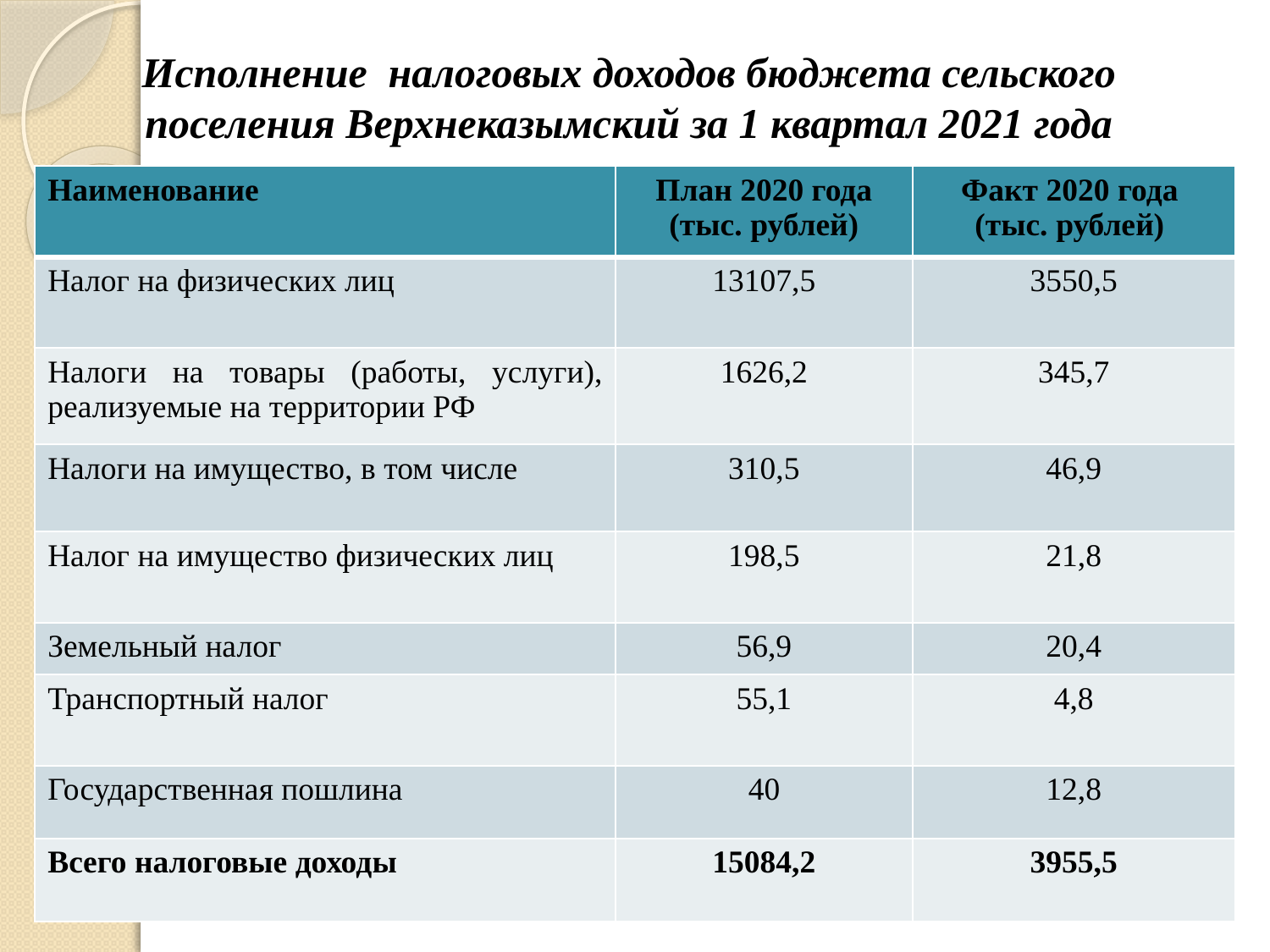

# Исполнение  налоговых доходов бюджета сельского поселения Верхнеказымский за 1 квартал 2021 года
| Наименование | План 2020 года (тыс. рублей) | Факт 2020 года (тыс. рублей) |
| --- | --- | --- |
| Налог на физических лиц | 13107,5 | 3550,5 |
| Налоги на товары (работы, услуги), реализуемые на территории РФ | 1626,2 | 345,7 |
| Налоги на имущество, в том числе | 310,5 | 46,9 |
| Налог на имущество физических лиц | 198,5 | 21,8 |
| Земельный налог | 56,9 | 20,4 |
| Транспортный налог | 55,1 | 4,8 |
| Государственная пошлина | 40 | 12,8 |
| Всего налоговые доходы | 15084,2 | 3955,5 |